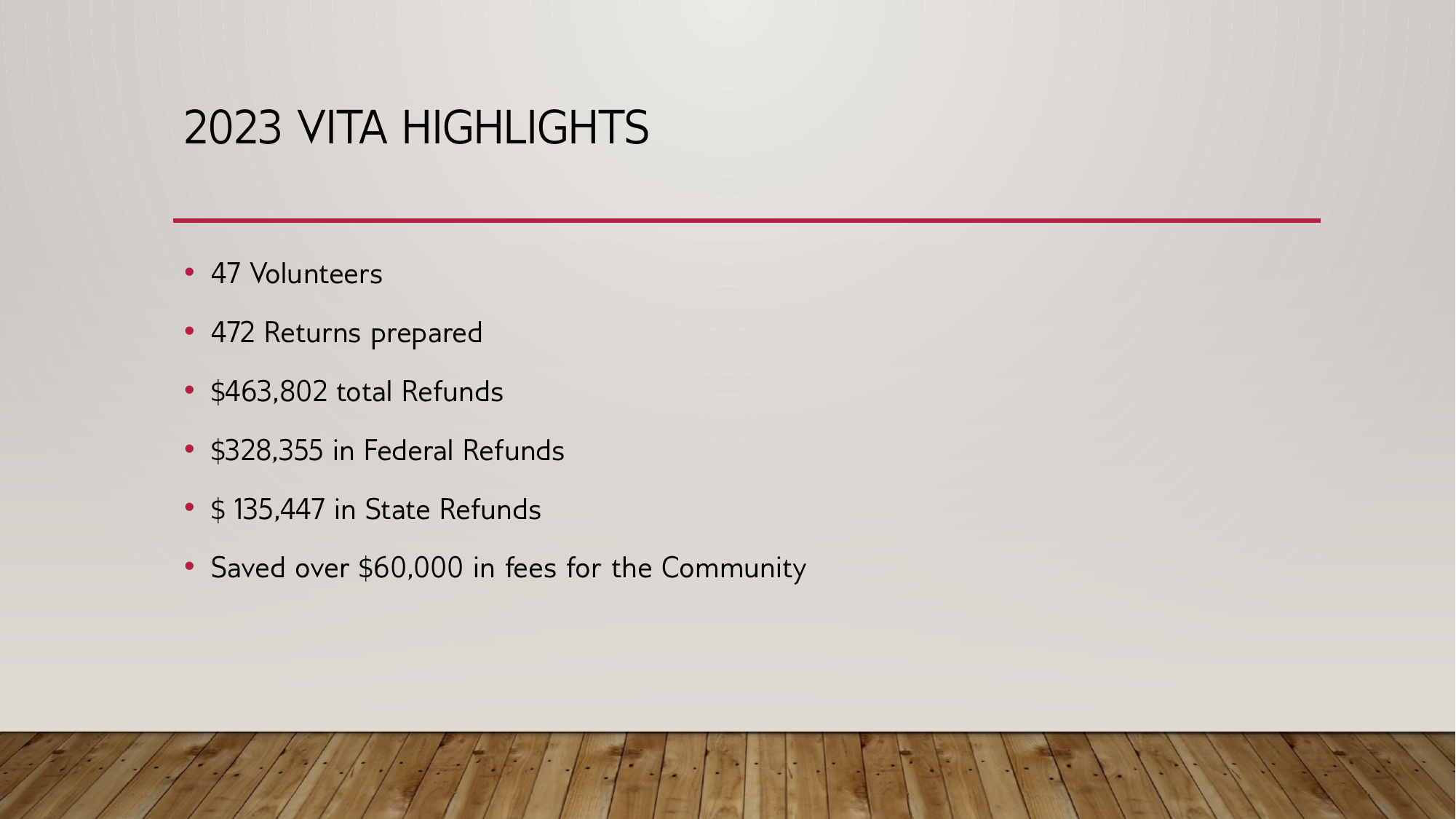

# 2023 VITA Highlights
47 Volunteers
472 Returns prepared
$463,802 total Refunds
$328,355 in Federal Refunds
$ 135,447 in State Refunds
Saved over $60,000 in fees for the Community